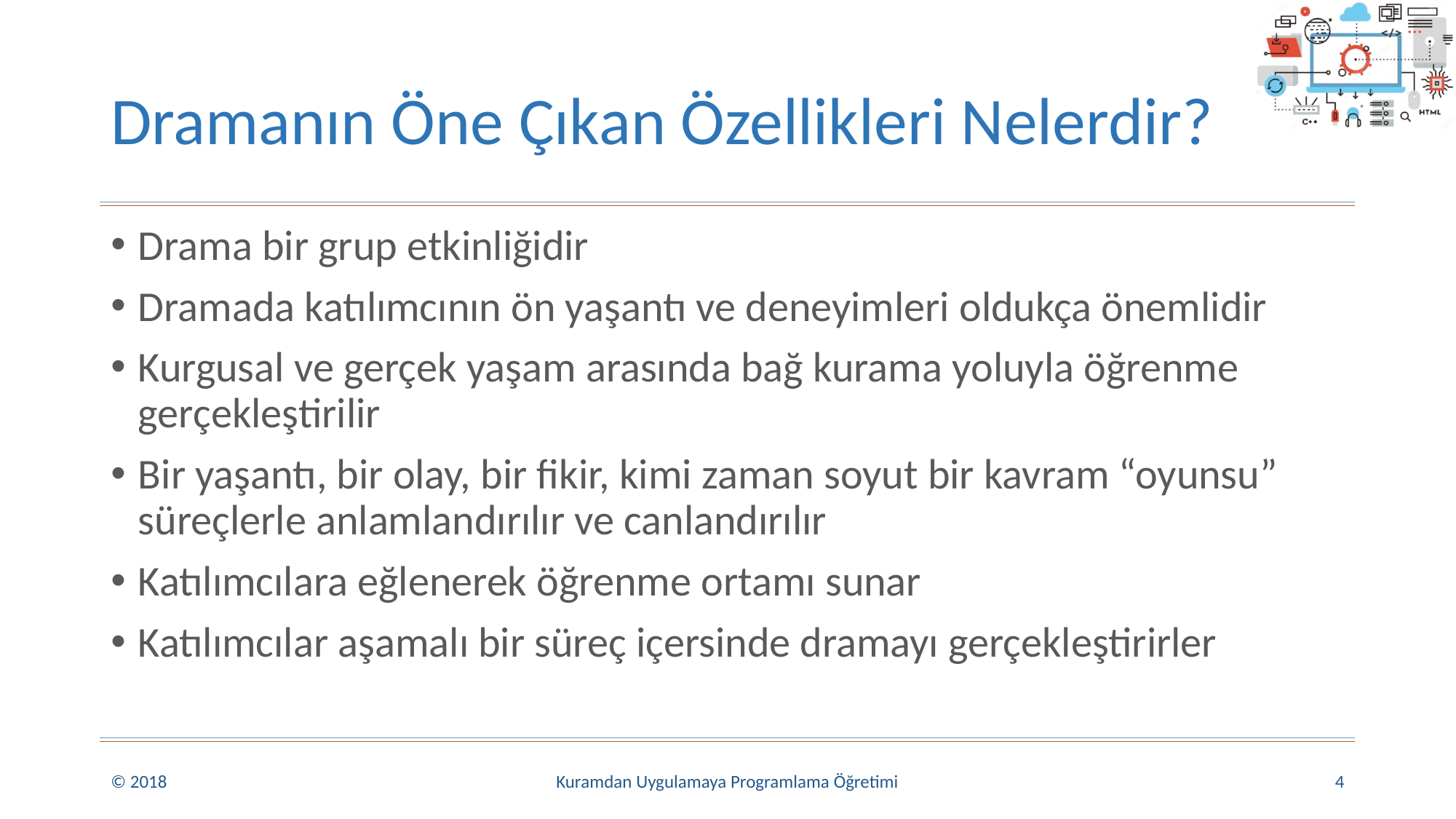

# Dramanın Öne Çıkan Özellikleri Nelerdir?
Drama bir grup etkinliğidir
Dramada katılımcının ön yaşantı ve deneyimleri oldukça önemlidir
Kurgusal ve gerçek yaşam arasında bağ kurama yoluyla öğrenme gerçekleştirilir
Bir yaşantı, bir olay, bir fikir, kimi zaman soyut bir kavram “oyunsu” süreçlerle anlamlandırılır ve canlandırılır
Katılımcılara eğlenerek öğrenme ortamı sunar
Katılımcılar aşamalı bir süreç içersinde dramayı gerçekleştirirler

© 2018
Kuramdan Uygulamaya Programlama Öğretimi
4